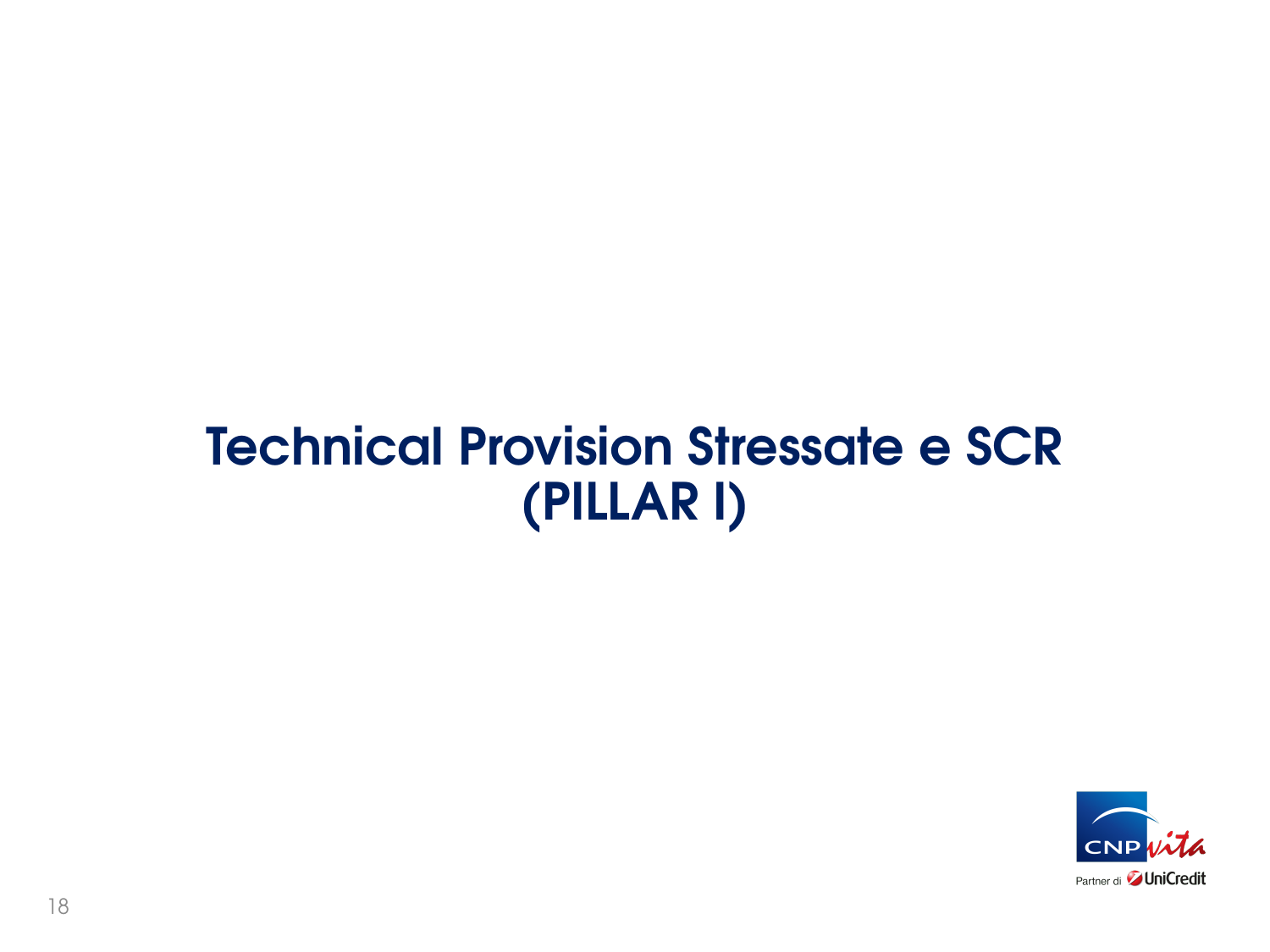

# Technical Provision Stressate e SCR (PILLAR I)
18